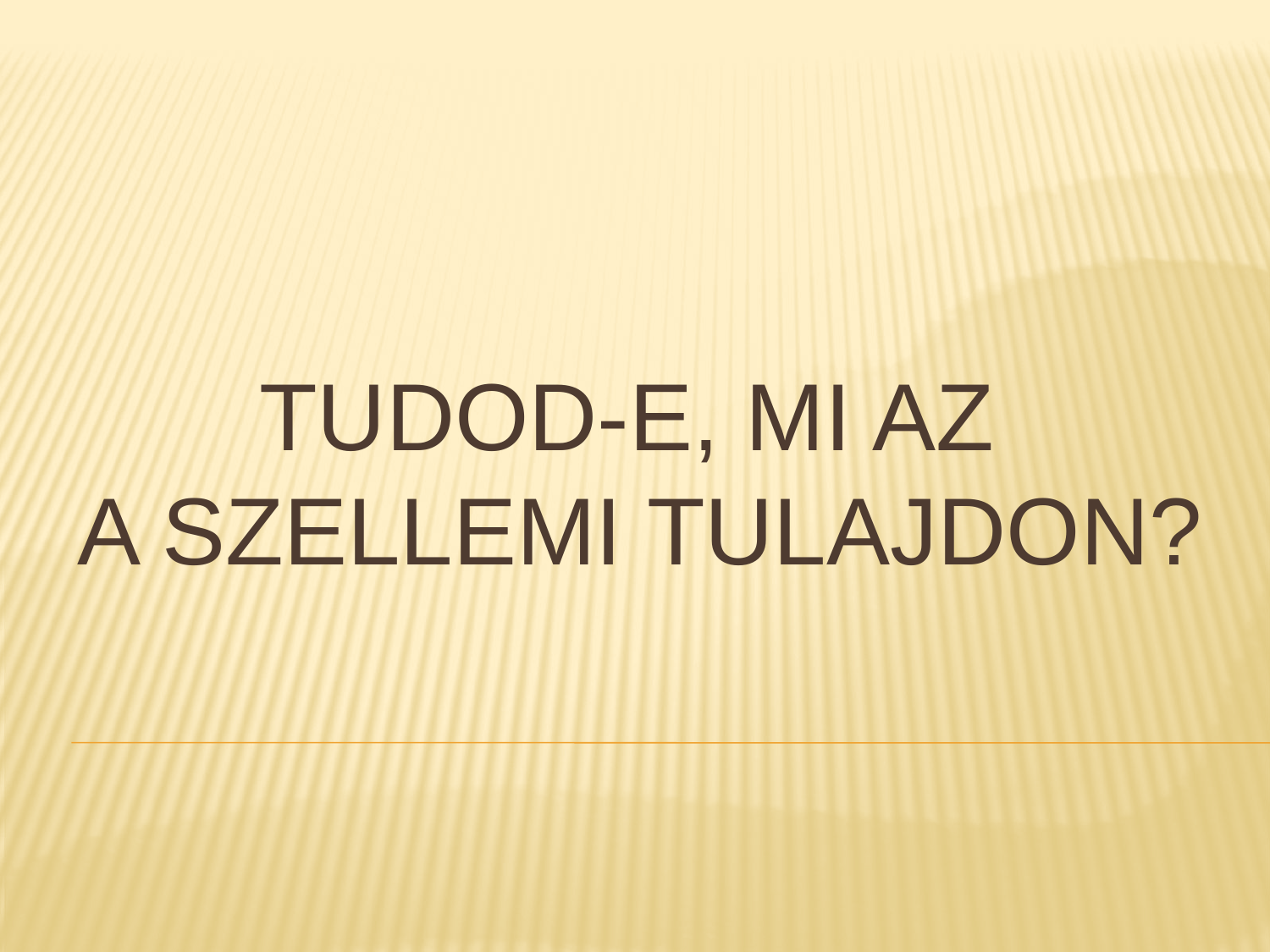

# Tudod-e, mi az a szellemi tulajdon?